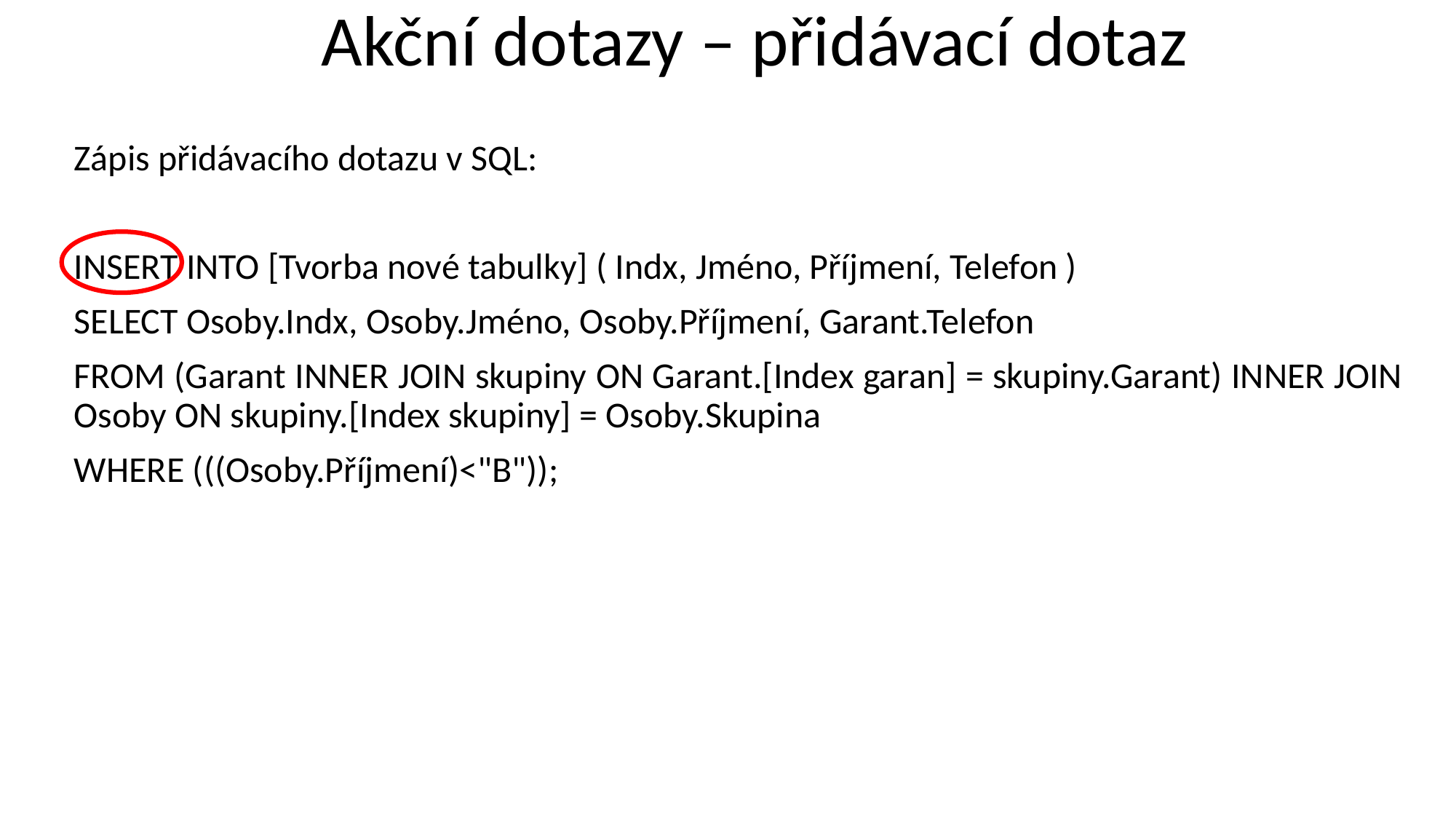

# Akční dotazy – přidávací dotaz

Zápis přidávacího dotazu v SQL:

INSERT INTO [Tvorba nové tabulky] ( Indx, Jméno, Příjmení, Telefon )
SELECT Osoby.Indx, Osoby.Jméno, Osoby.Příjmení, Garant.Telefon
FROM (Garant INNER JOIN skupiny ON Garant.[Index garan] = skupiny.Garant) INNER JOIN Osoby ON skupiny.[Index skupiny] = Osoby.Skupina
WHERE (((Osoby.Příjmení)<"B"));